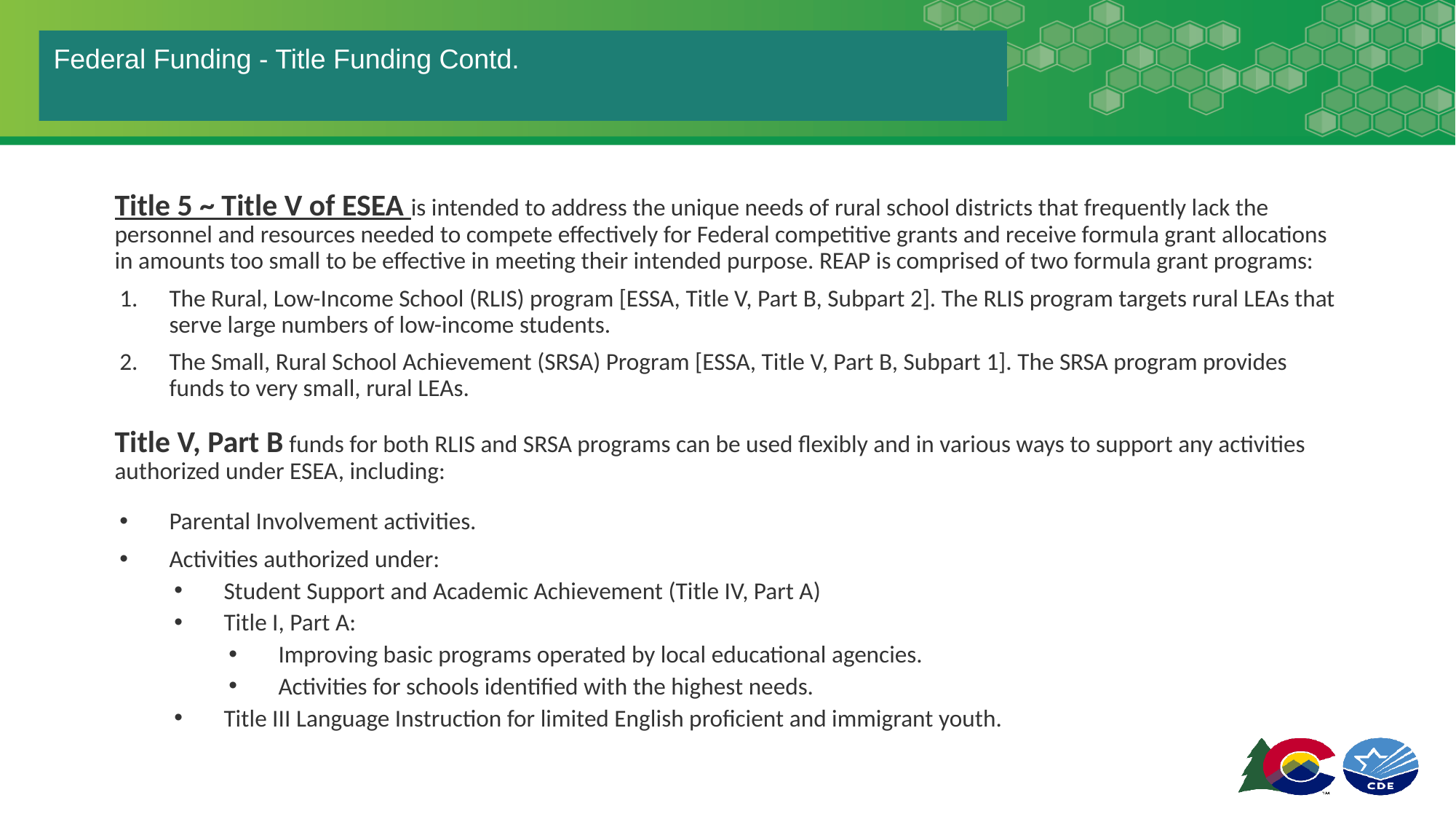

# Federal Funding - Title Funding Contd.
Title 5 ~ Title V of ESEA is intended to address the unique needs of rural school districts that frequently lack the personnel and resources needed to compete effectively for Federal competitive grants and receive formula grant allocations in amounts too small to be effective in meeting their intended purpose. REAP is comprised of two formula grant programs:
The Rural, Low-Income School (RLIS) program [ESSA, Title V, Part B, Subpart 2]. The RLIS program targets rural LEAs that serve large numbers of low-income students.
The Small, Rural School Achievement (SRSA) Program [ESSA, Title V, Part B, Subpart 1]. The SRSA program provides funds to very small, rural LEAs.
Title V, Part B funds for both RLIS and SRSA programs can be used flexibly and in various ways to support any activities authorized under ESEA, including:
Parental Involvement activities.
Activities authorized under:
Student Support and Academic Achievement (Title IV, Part A)
Title I, Part A:
Improving basic programs operated by local educational agencies.
Activities for schools identified with the highest needs.
Title III Language Instruction for limited English proficient and immigrant youth.